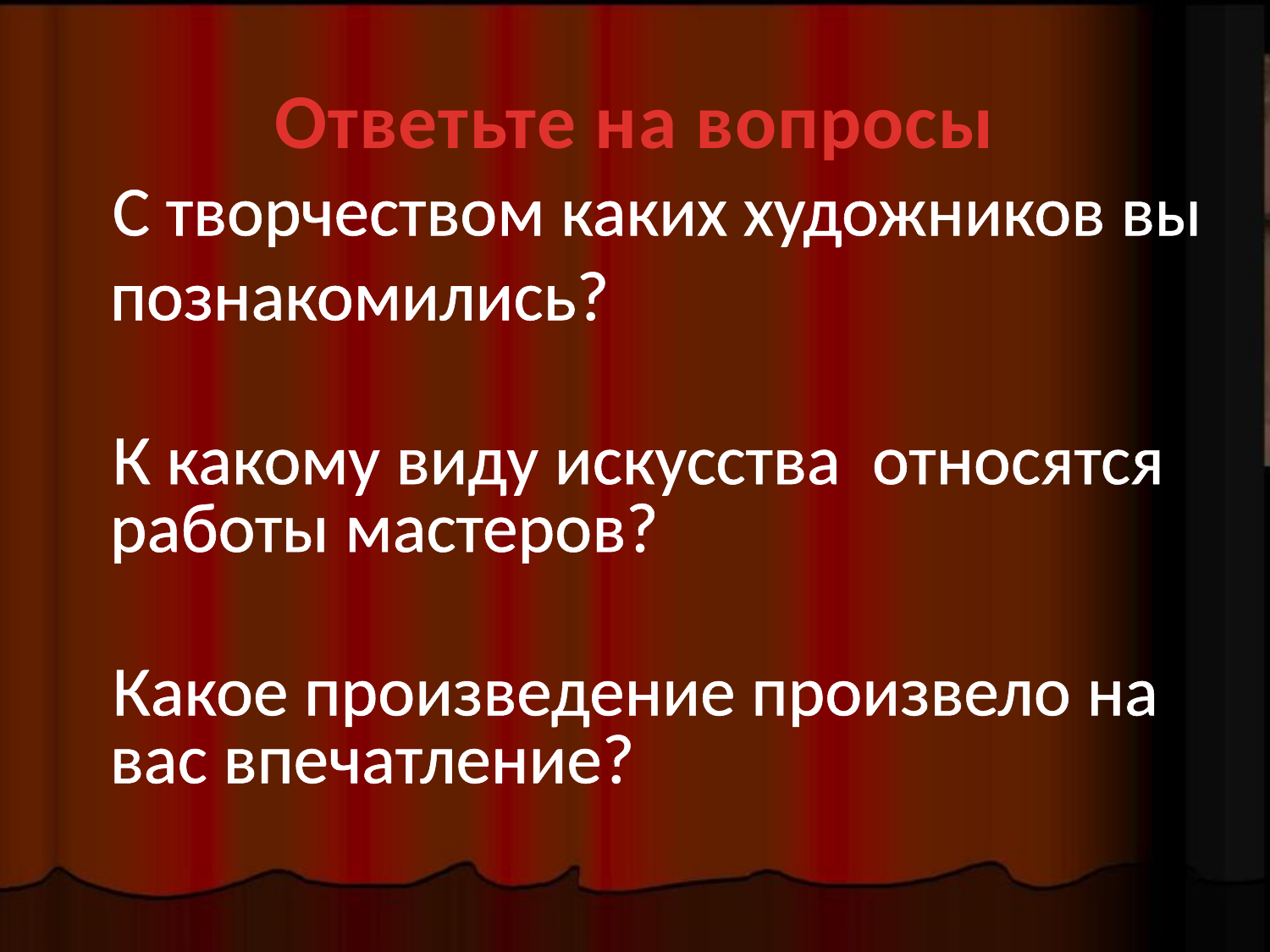

# Ответьте на вопросы
С творчеством каких художников вы познакомились?

К какому виду искусства  относятся работы мастеров?

Какое произведение произвело на вас впечатление?